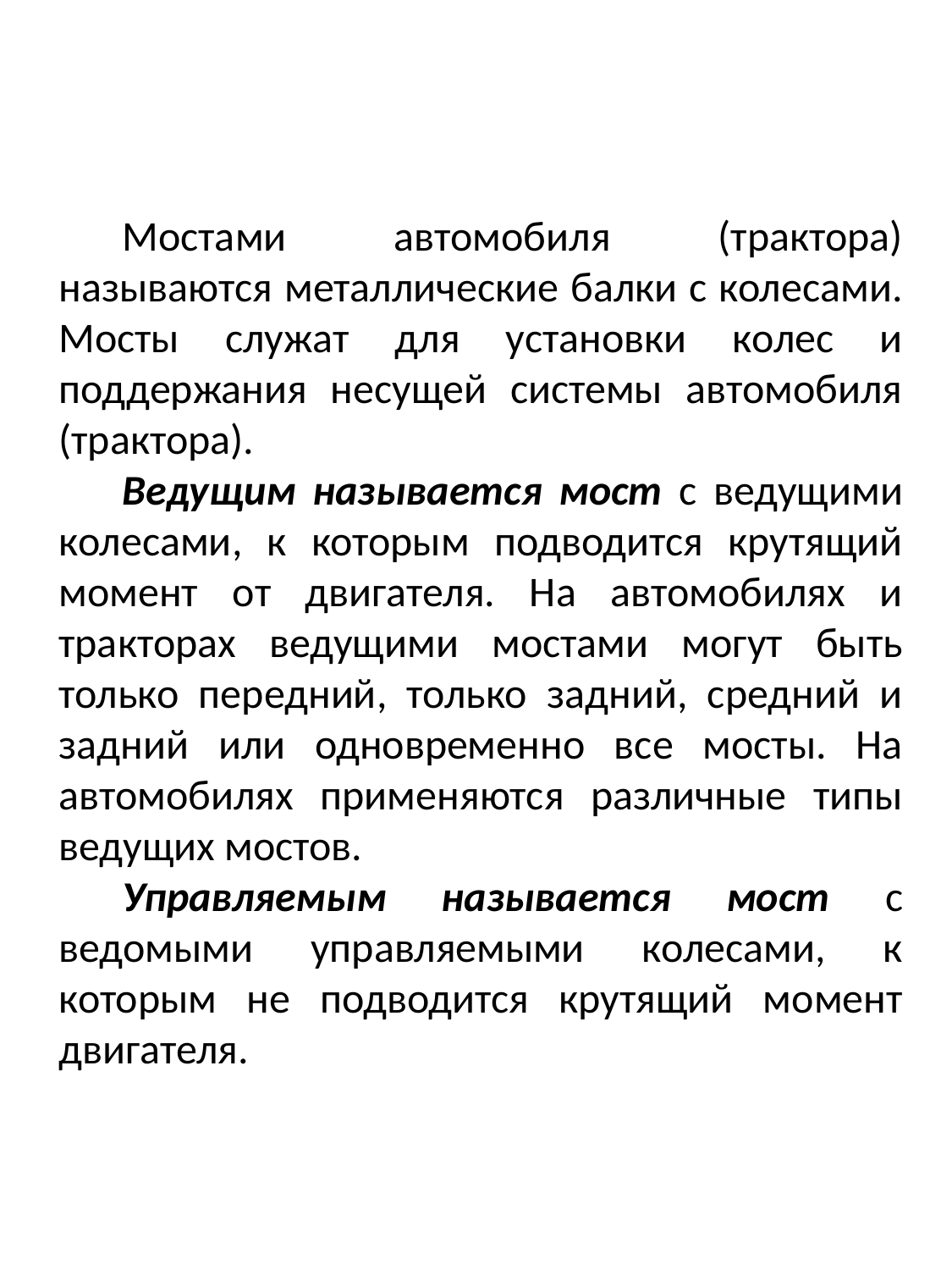

Мостами автомобиля (трактора) называются металлические балки с колесами. Мосты служат для установки колес и поддержания несущей системы автомобиля (трактора).
Ведущим называется мост с ведущими колесами, к которым подводится крутящий момент от двигателя. На автомобилях и тракторах ведущими мостами могут быть только передний, только задний, средний и задний или одновременно все мосты. На автомобилях применяются различные типы ведущих мостов.
Управляемым называется мост с ведомыми управляемыми ко­лесами, к которым не подводится крутящий момент двигателя.